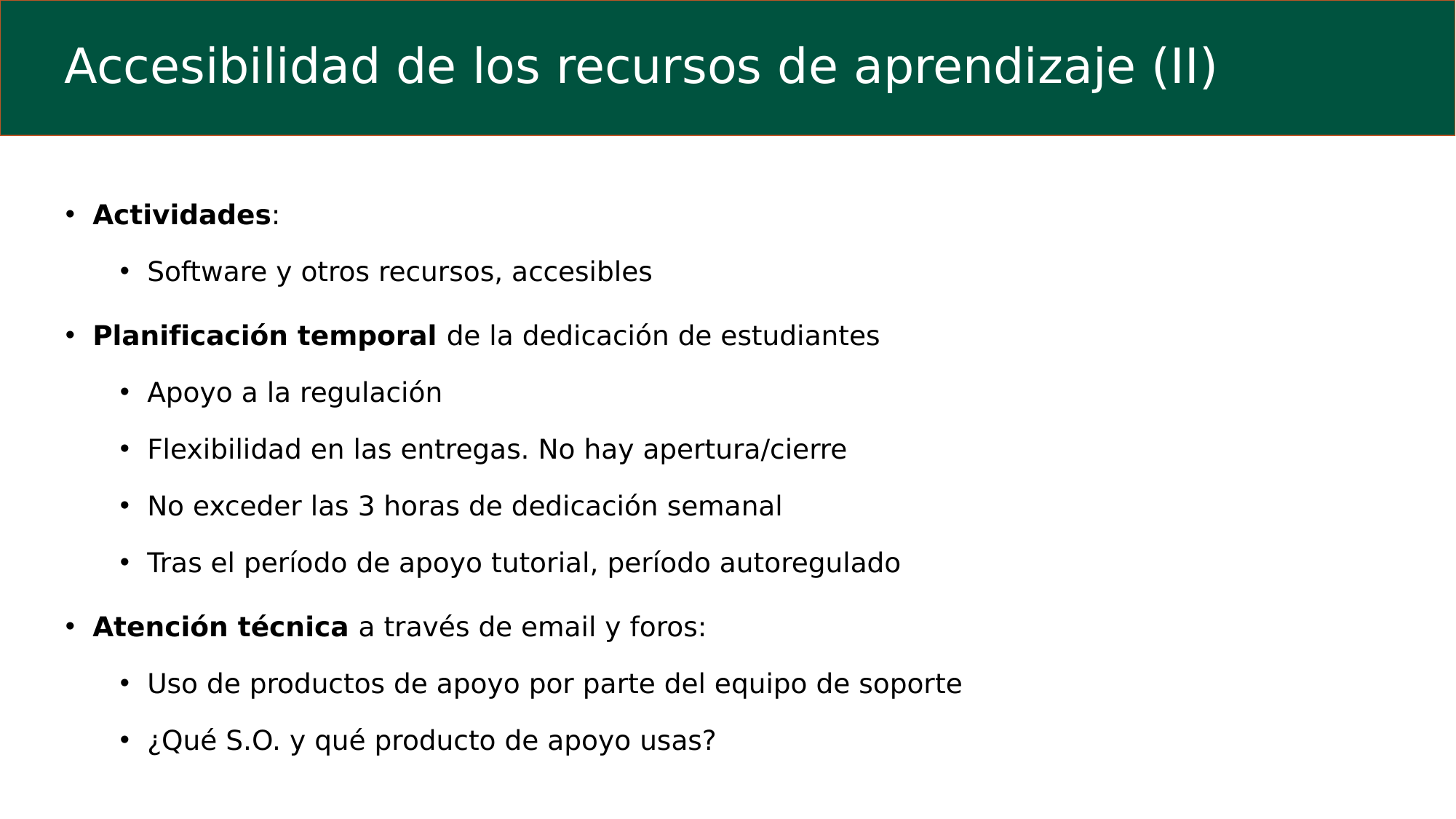

# Accesibilidad de los recursos de aprendizaje (II)
Actividades:
Software y otros recursos, accesibles
Planificación temporal de la dedicación de estudiantes
Apoyo a la regulación
Flexibilidad en las entregas. No hay apertura/cierre
No exceder las 3 horas de dedicación semanal
Tras el período de apoyo tutorial, período autoregulado
Atención técnica a través de email y foros:
Uso de productos de apoyo por parte del equipo de soporte
¿Qué S.O. y qué producto de apoyo usas?